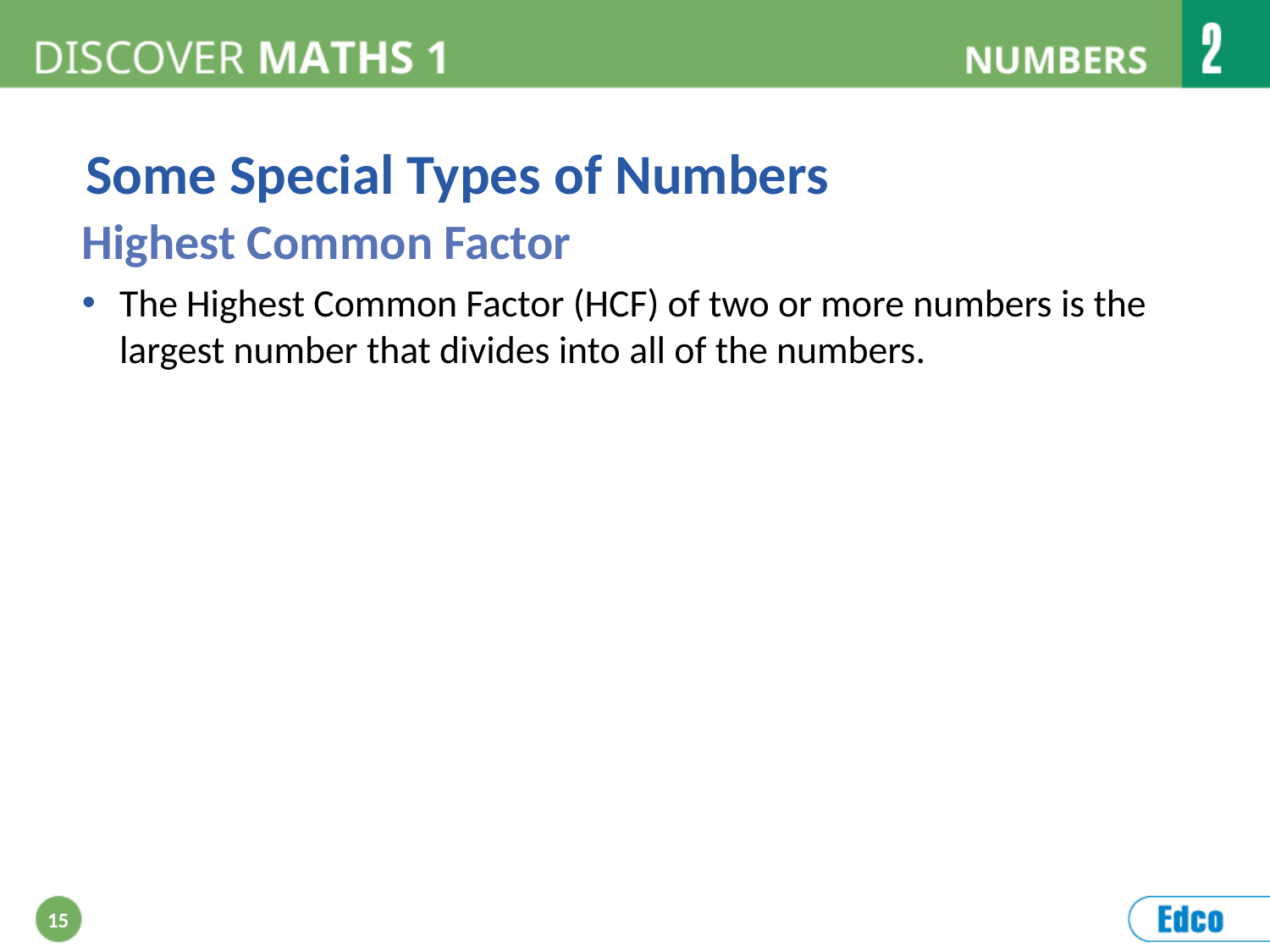

Some Special Types of Numbers
Highest Common Factor
The Highest Common Factor (HCF) of two or more numbers is the largest number that divides into all of the numbers.